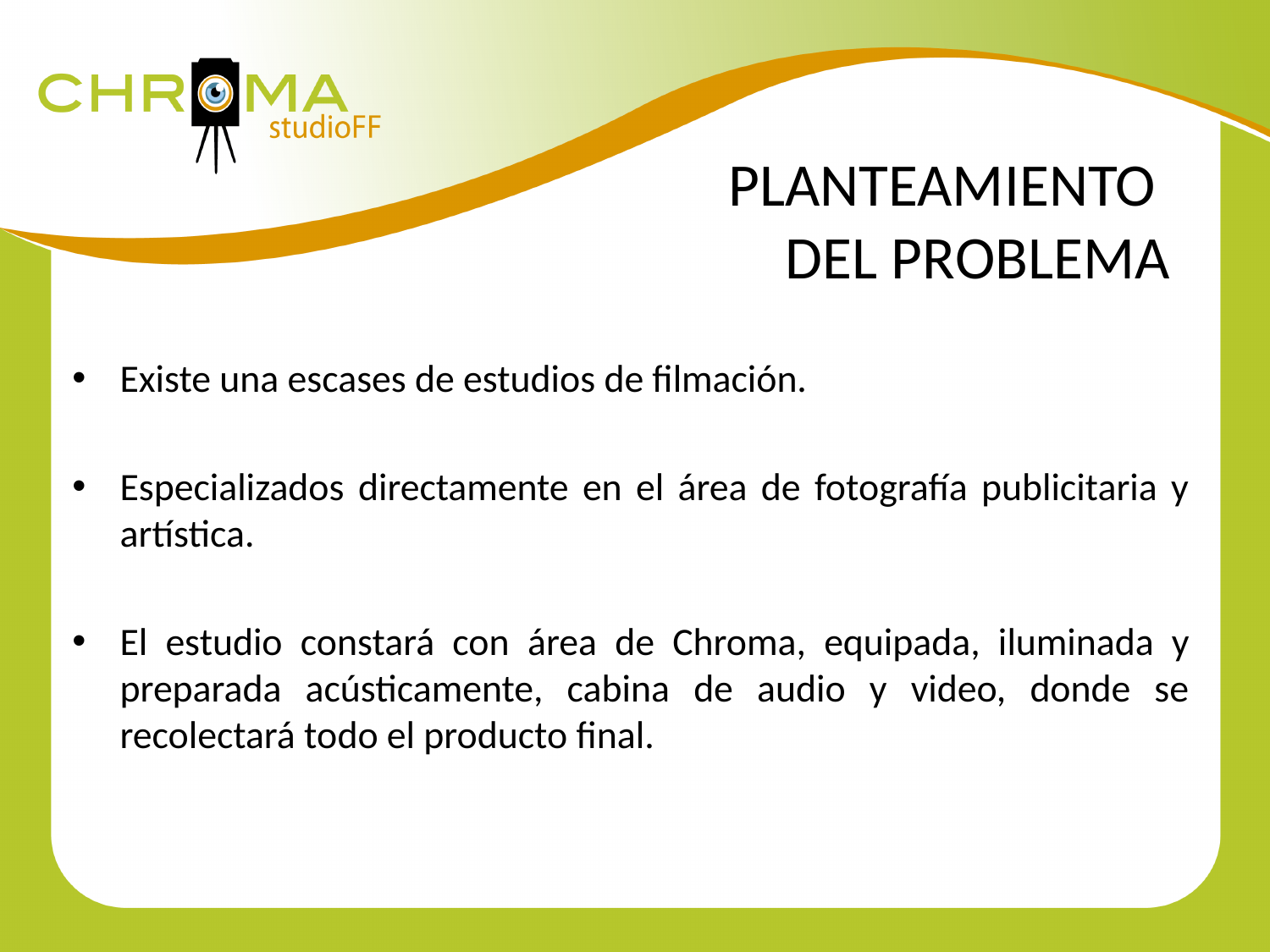

PLANTEAMIENTO
DEL PROBLEMA
Existe una escases de estudios de filmación.

Especializados directamente en el área de fotografía publicitaria y artística.

El estudio constará con área de Chroma, equipada, iluminada y preparada acústicamente, cabina de audio y video, donde se recolectará todo el producto final.